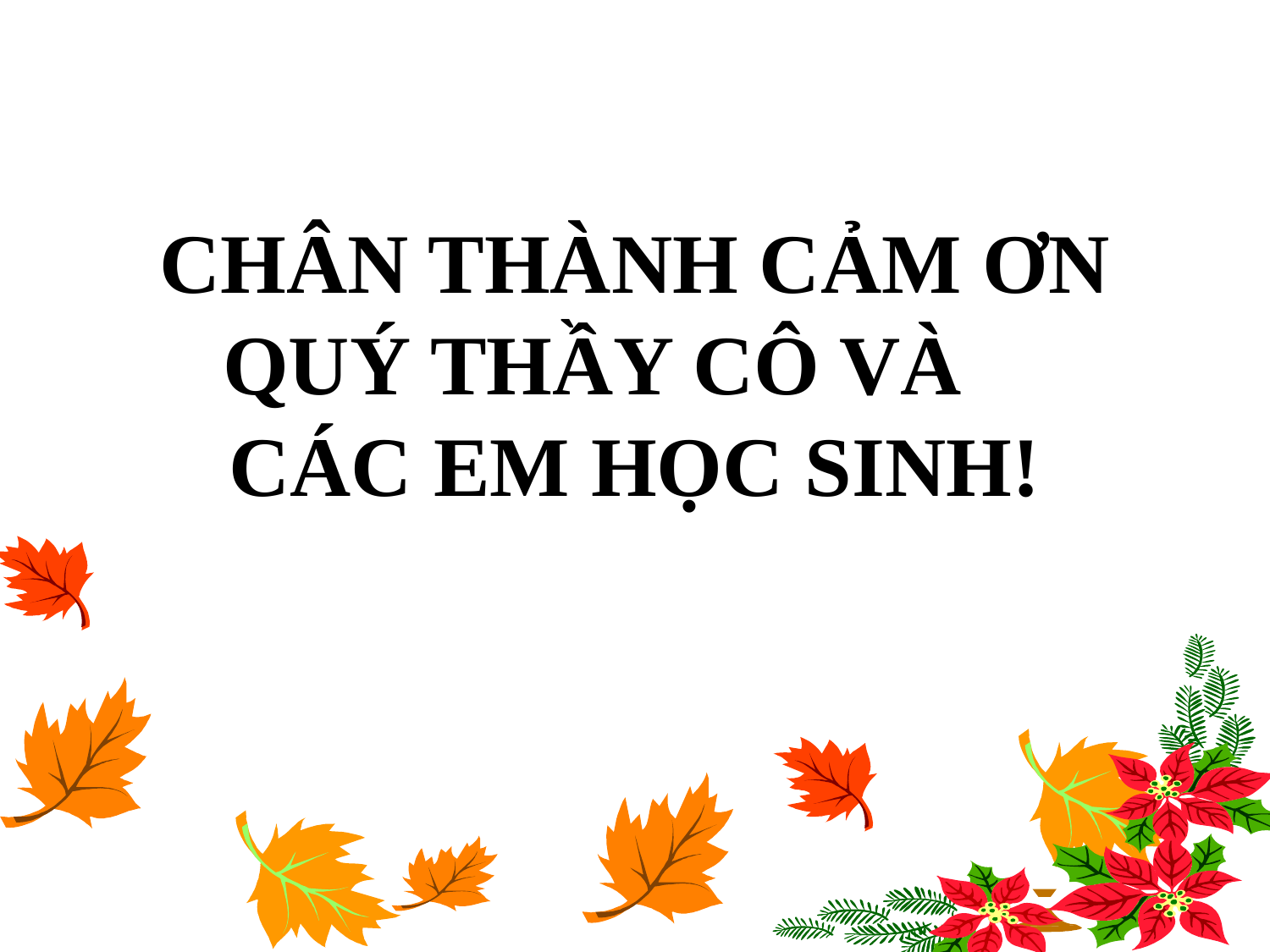

CHÂN THÀNH CẢM ƠN QUÝ THẦY CÔ VÀ     CÁC EM HỌC SINH!